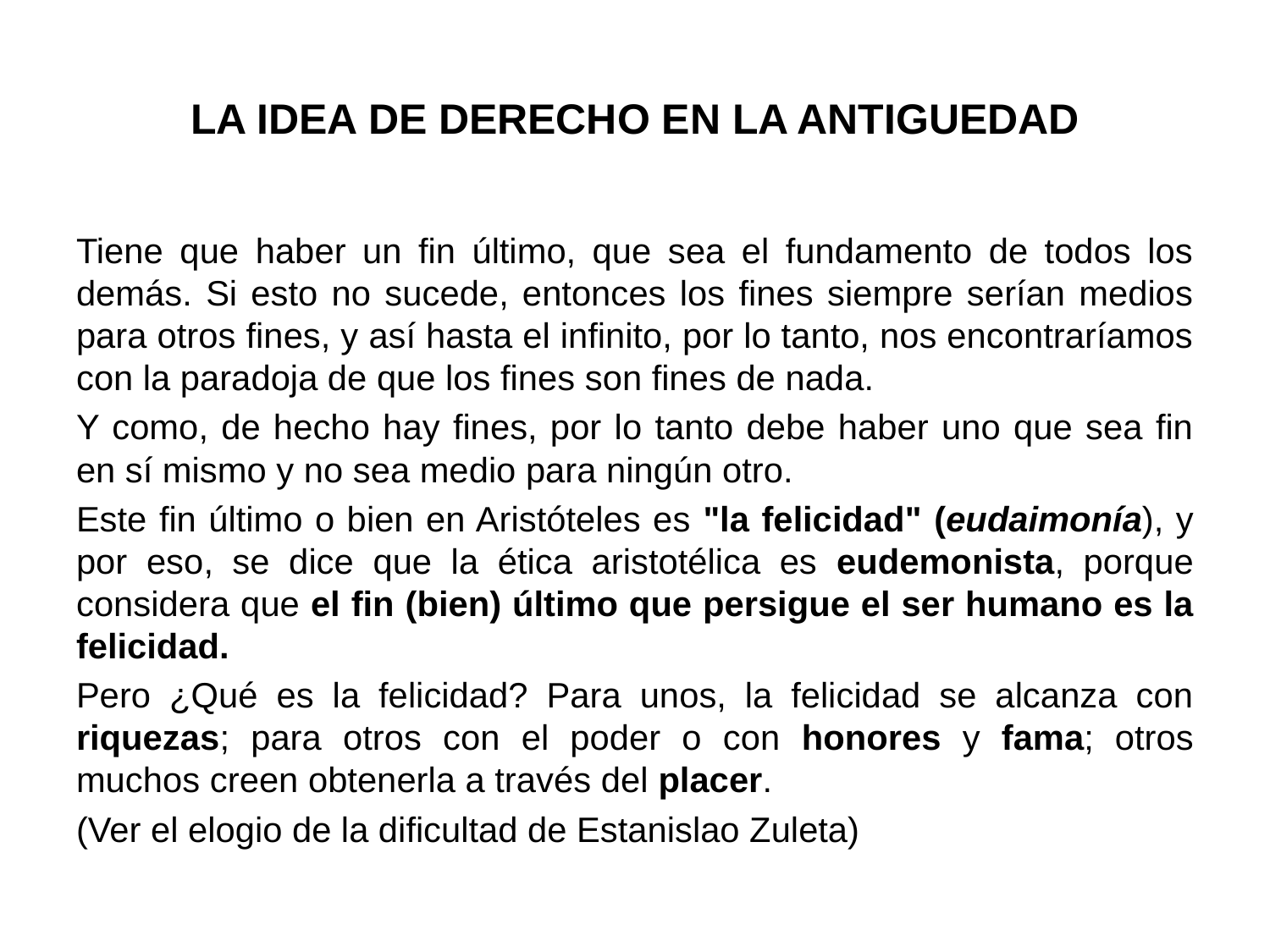

# LA IDEA DE DERECHO EN LA ANTIGUEDAD
Tiene que haber un fin último, que sea el fundamento de todos los demás. Si esto no sucede, entonces los fines siempre serían medios para otros fines, y así hasta el infinito, por lo tanto, nos encontraríamos con la paradoja de que los fines son fines de nada.
Y como, de hecho hay fines, por lo tanto debe haber uno que sea fin en sí mismo y no sea medio para ningún otro.
Este fin último o bien en Aristóteles es "la felicidad" (eudaimonía), y por eso, se dice que la ética aristotélica es eudemonista, porque considera que el fin (bien) último que persigue el ser humano es la felicidad.
Pero ¿Qué es la felicidad? Para unos, la felicidad se alcanza con riquezas; para otros con el poder o con honores y fama; otros muchos creen obtenerla a través del placer.
(Ver el elogio de la dificultad de Estanislao Zuleta)